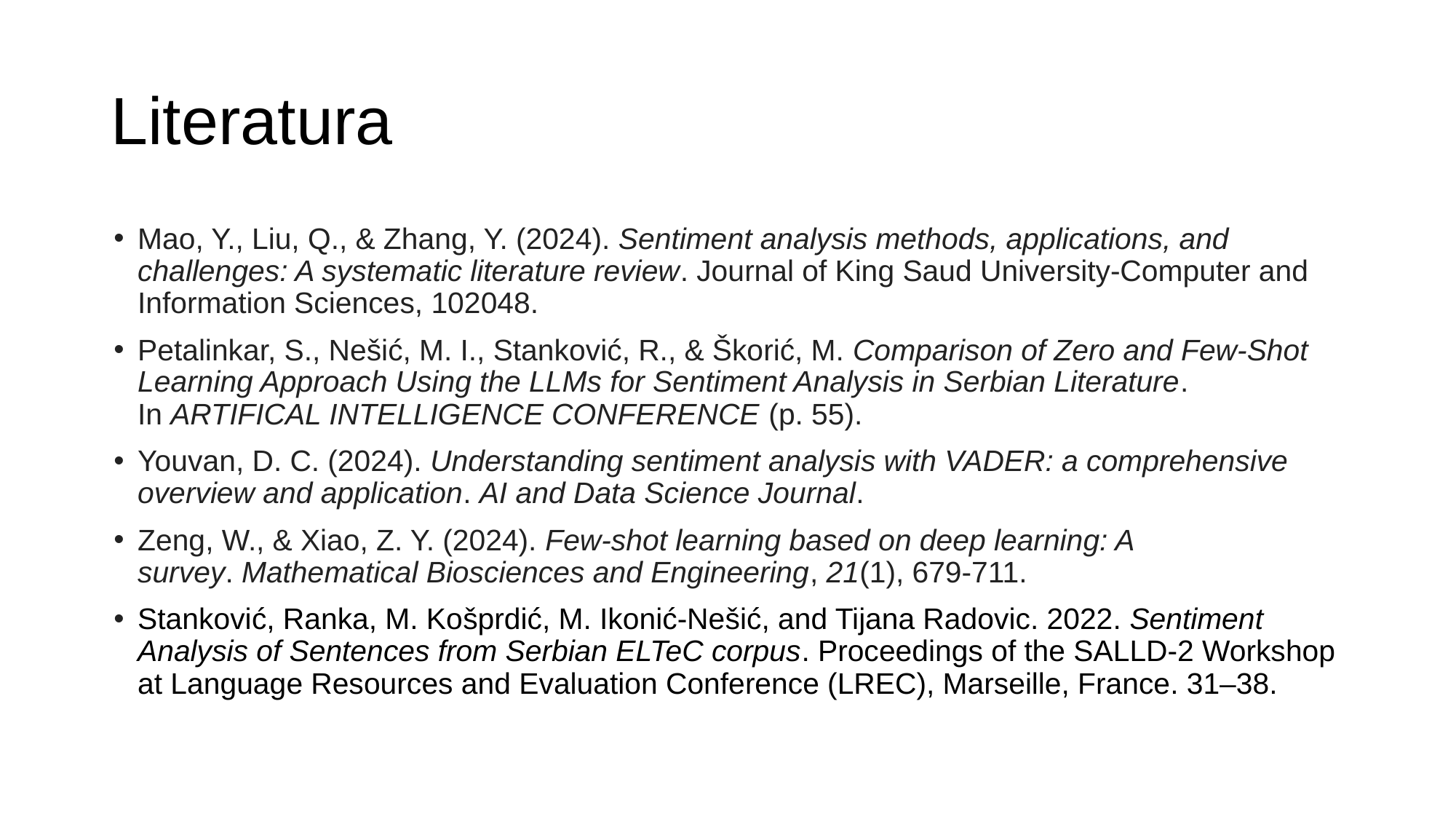

# Literatura
Mao, Y., Liu, Q., & Zhang, Y. (2024). Sentiment analysis methods, applications, and challenges: A systematic literature review. Journal of King Saud University-Computer and Information Sciences, 102048.
Petalinkar, S., Nešić, M. I., Stanković, R., & Škorić, M. Comparison of Zero and Few-Shot Learning Approach Using the LLMs for Sentiment Analysis in Serbian Literature. In ARTIFICAL INTELLIGENCE CONFERENCE (p. 55).
Youvan, D. C. (2024). Understanding sentiment analysis with VADER: a comprehensive overview and application. AI and Data Science Journal.
Zeng, W., & Xiao, Z. Y. (2024). Few-shot learning based on deep learning: A survey. Mathematical Biosciences and Engineering, 21(1), 679-711.
Stanković, Ranka, M. Košprdić, M. Ikonić-Nešić, and Tijana Radovic. 2022. Sentiment Analysis of Sentences from Serbian ELTeC corpus. Proceedings of the SALLD-2 Workshop at Language Resources and Evaluation Conference (LREC), Marseille, France. 31–38.